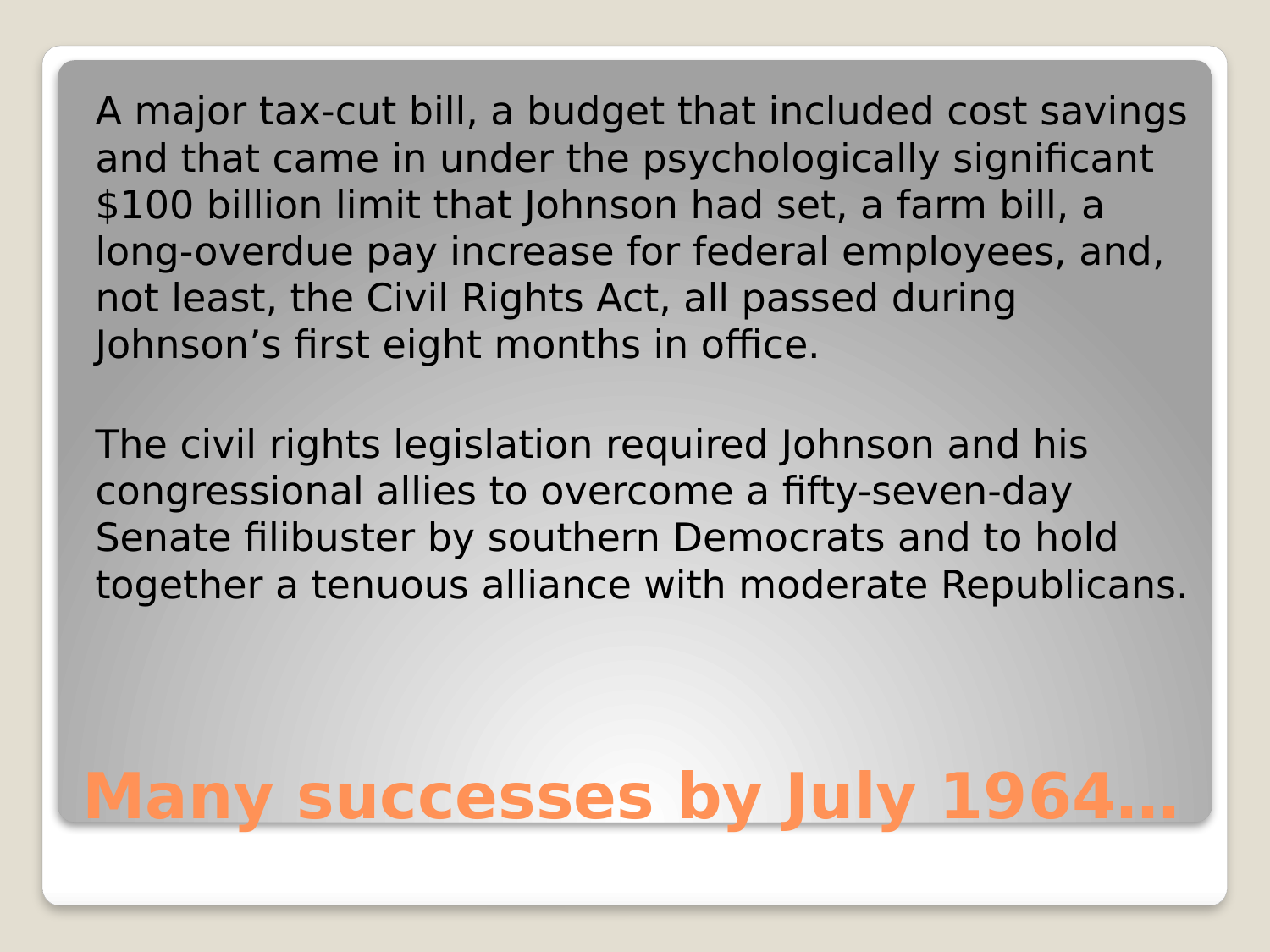

A major tax-cut bill, a budget that included cost savings and that came in under the psychologically significant $100 billion limit that Johnson had set, a farm bill, a long-overdue pay increase for federal employees, and, not least, the Civil Rights Act, all passed during Johnson’s first eight months in office.

The civil rights legislation required Johnson and his congressional allies to overcome a fifty-seven-day Senate filibuster by southern Democrats and to hold together a tenuous alliance with moderate Republicans.
# Many successes by July 1964…